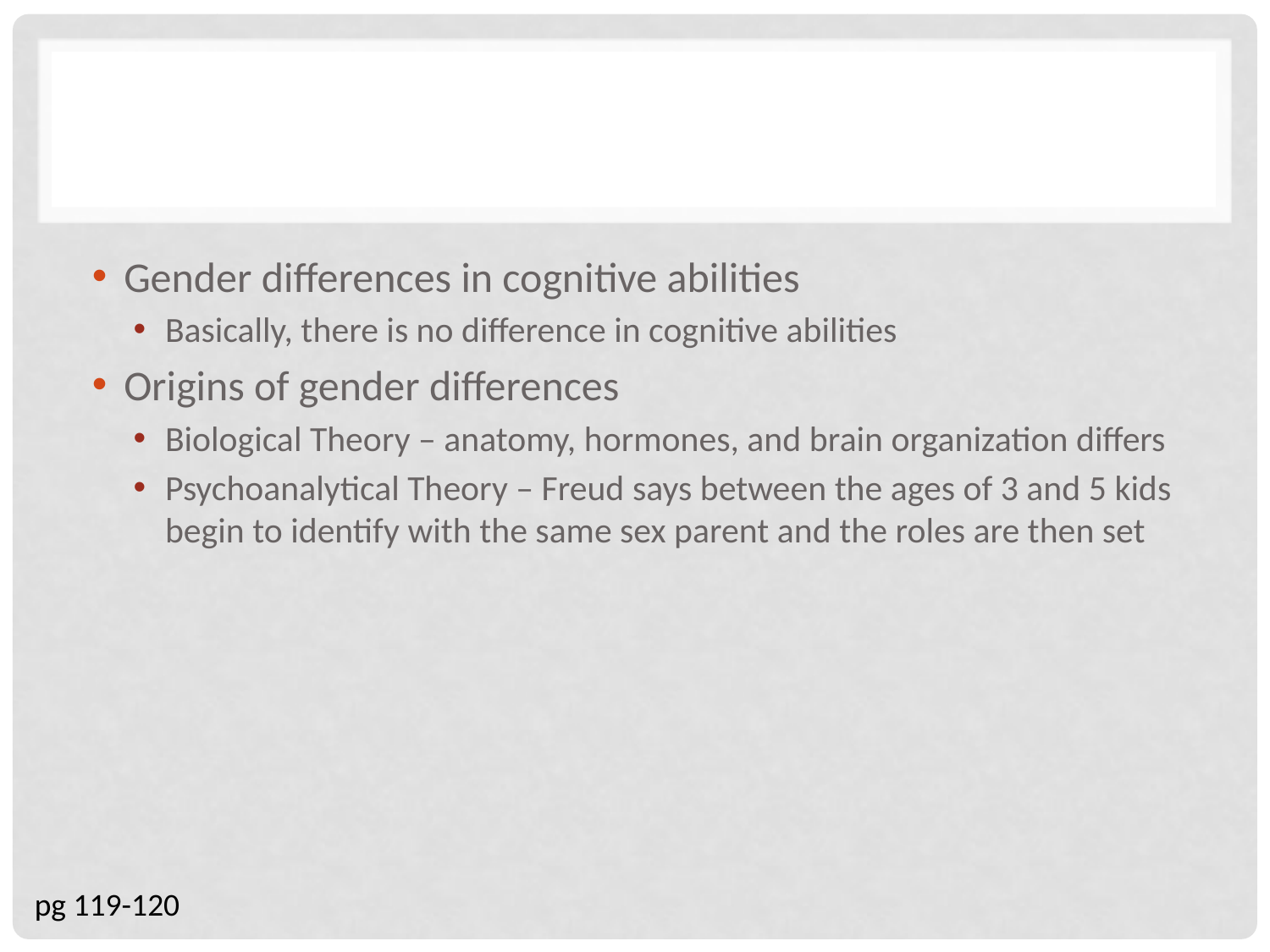

#
Gender differences in cognitive abilities
Basically, there is no difference in cognitive abilities
Origins of gender differences
Biological Theory – anatomy, hormones, and brain organization differs
Psychoanalytical Theory – Freud says between the ages of 3 and 5 kids begin to identify with the same sex parent and the roles are then set

pg 119-120